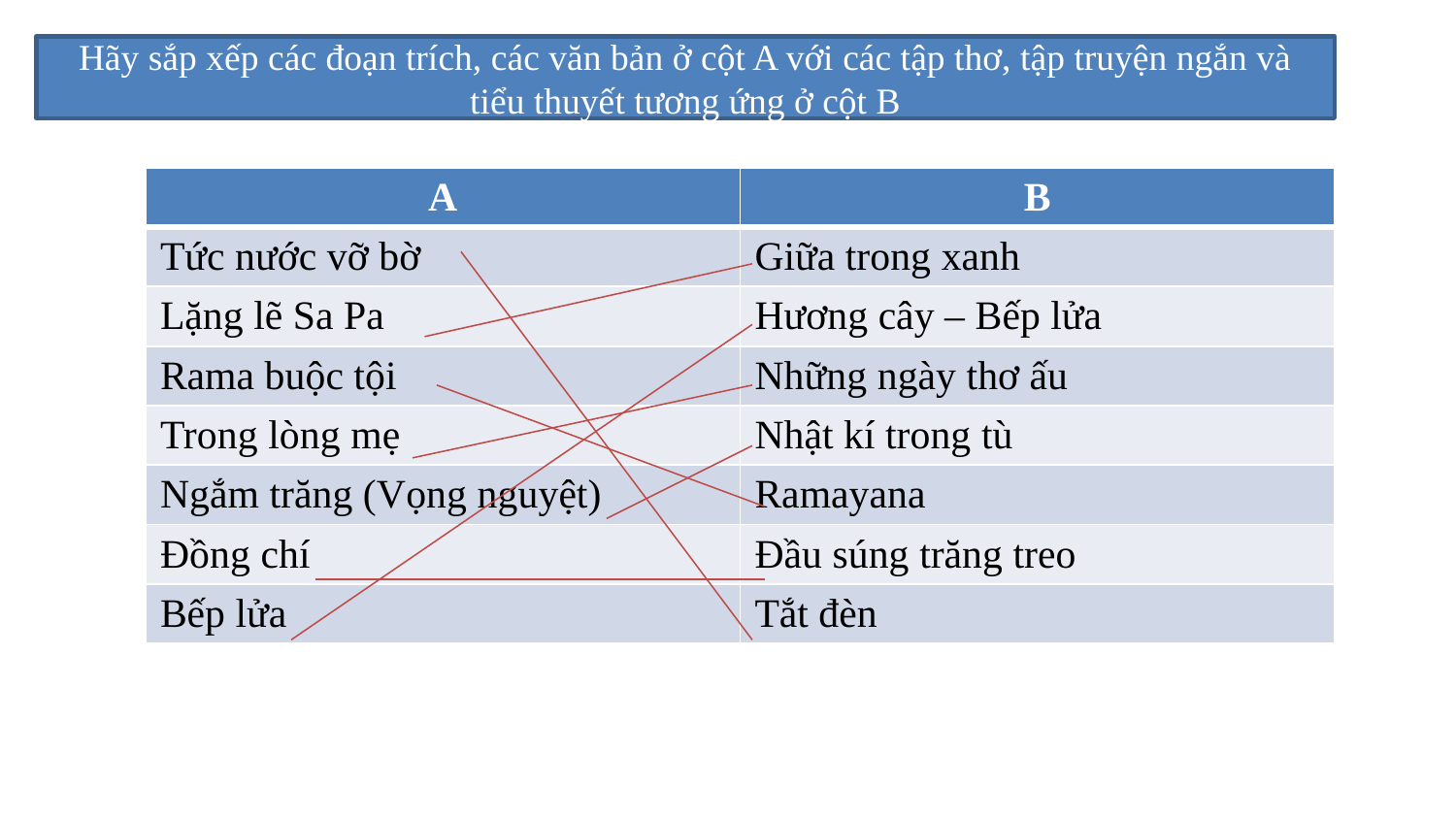

Hãy sắp xếp các đoạn trích, các văn bản ở cột A với các tập thơ, tập truyện ngắn và tiểu thuyết tương ứng ở cột B
| A | B |
| --- | --- |
| Tức nước vỡ bờ | Giữa trong xanh |
| Lặng lẽ Sa Pa | Hương cây – Bếp lửa |
| Rama buộc tội | Những ngày thơ ấu |
| Trong lòng mẹ | Nhật kí trong tù |
| Ngắm trăng (Vọng nguyệt) | Ramayana |
| Đồng chí | Đầu súng trăng treo |
| Bếp lửa | Tắt đèn |